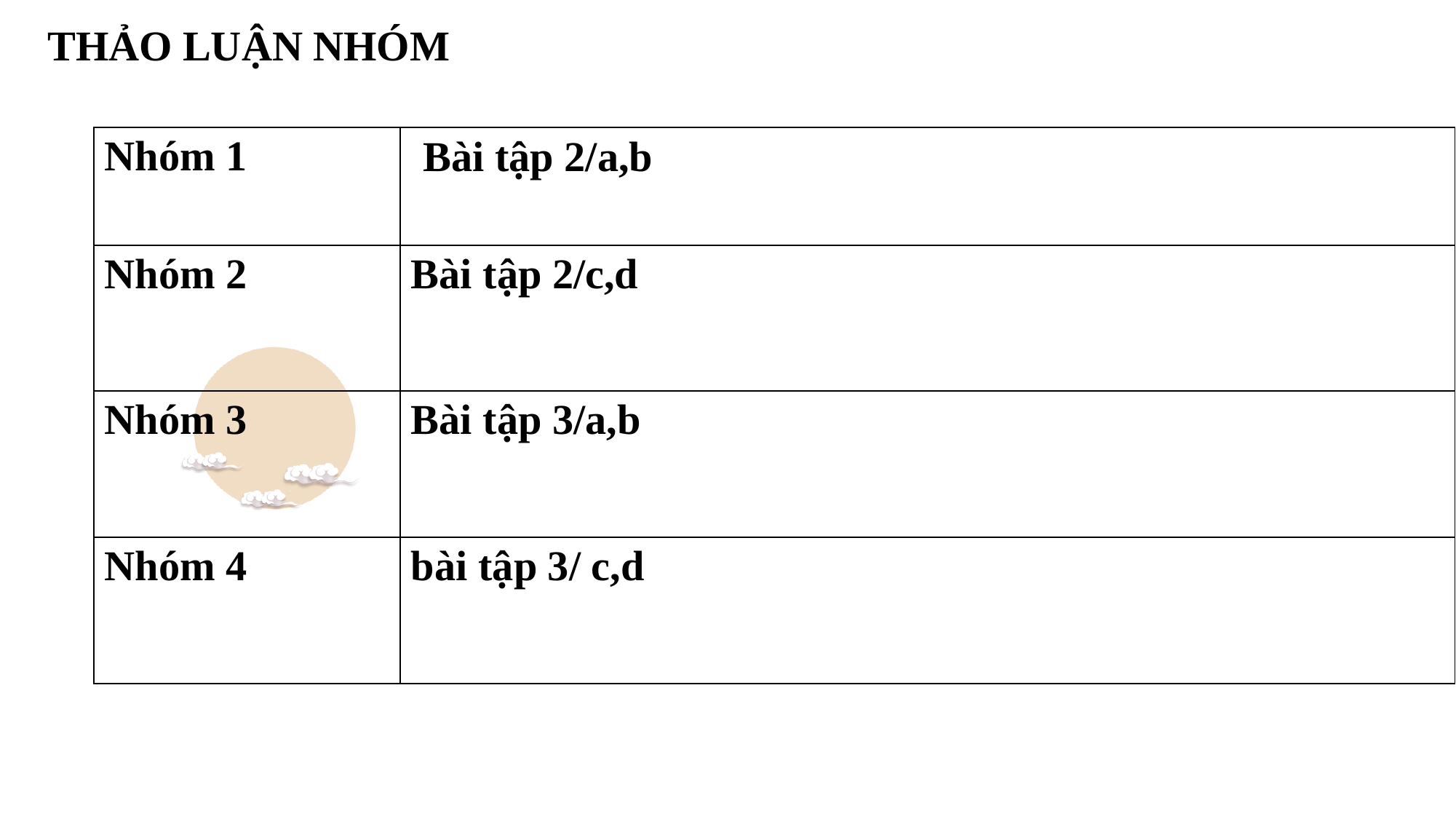

THẢO LUẬN NHÓM
| Nhóm 1 | Bài tập 2/a,b |
| --- | --- |
| Nhóm 2 | Bài tập 2/c,d |
| Nhóm 3 | Bài tập 3/a,b |
| Nhóm 4 | bài tập 3/ c,d |